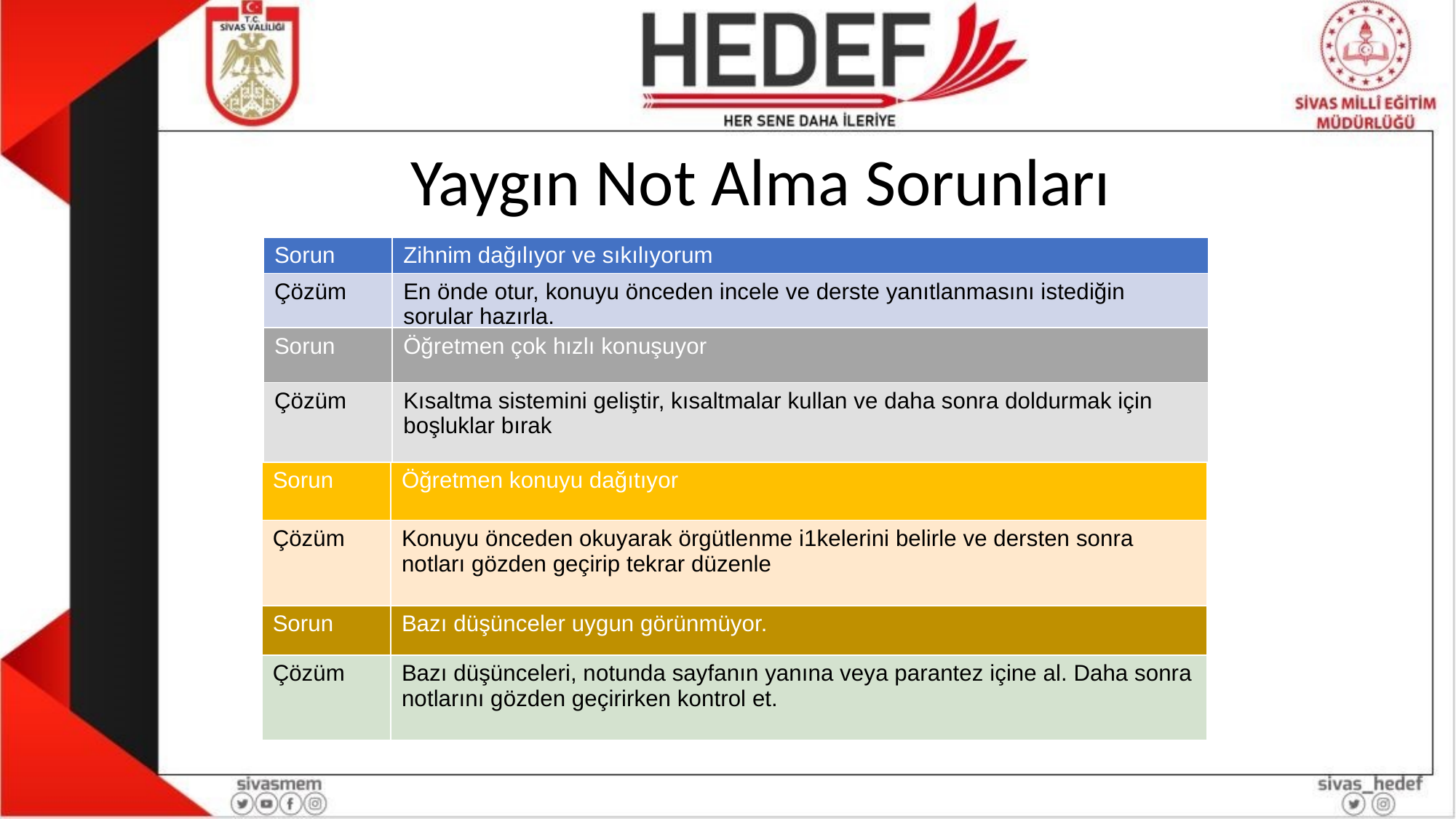

# Yaygın Not Alma Sorunları
| Sorun | Zihnim dağılıyor ve sıkılıyorum |
| --- | --- |
| Çözüm | En önde otur, konuyu önceden incele ve derste yanıtlanmasını istediğin sorular hazırla. |
| Sorun | Öğretmen çok hızlı konuşuyor |
| --- | --- |
| Çözüm | Kısaltma sistemini geliştir, kısaltmalar kullan ve daha sonra doldurmak için boşluklar bırak |
| Sorun | Öğretmen konuyu dağıtıyor |
| --- | --- |
| Çözüm | Konuyu önceden okuyarak örgütlenme i1kelerini belirle ve dersten sonra notları gözden geçirip tekrar düzenle |
| Sorun | Bazı düşünceler uygun görünmüyor. |
| --- | --- |
| Çözüm | Bazı düşünceleri, notunda sayfanın yanına veya parantez içine al. Daha sonra notlarını gözden geçirirken kontrol et. |